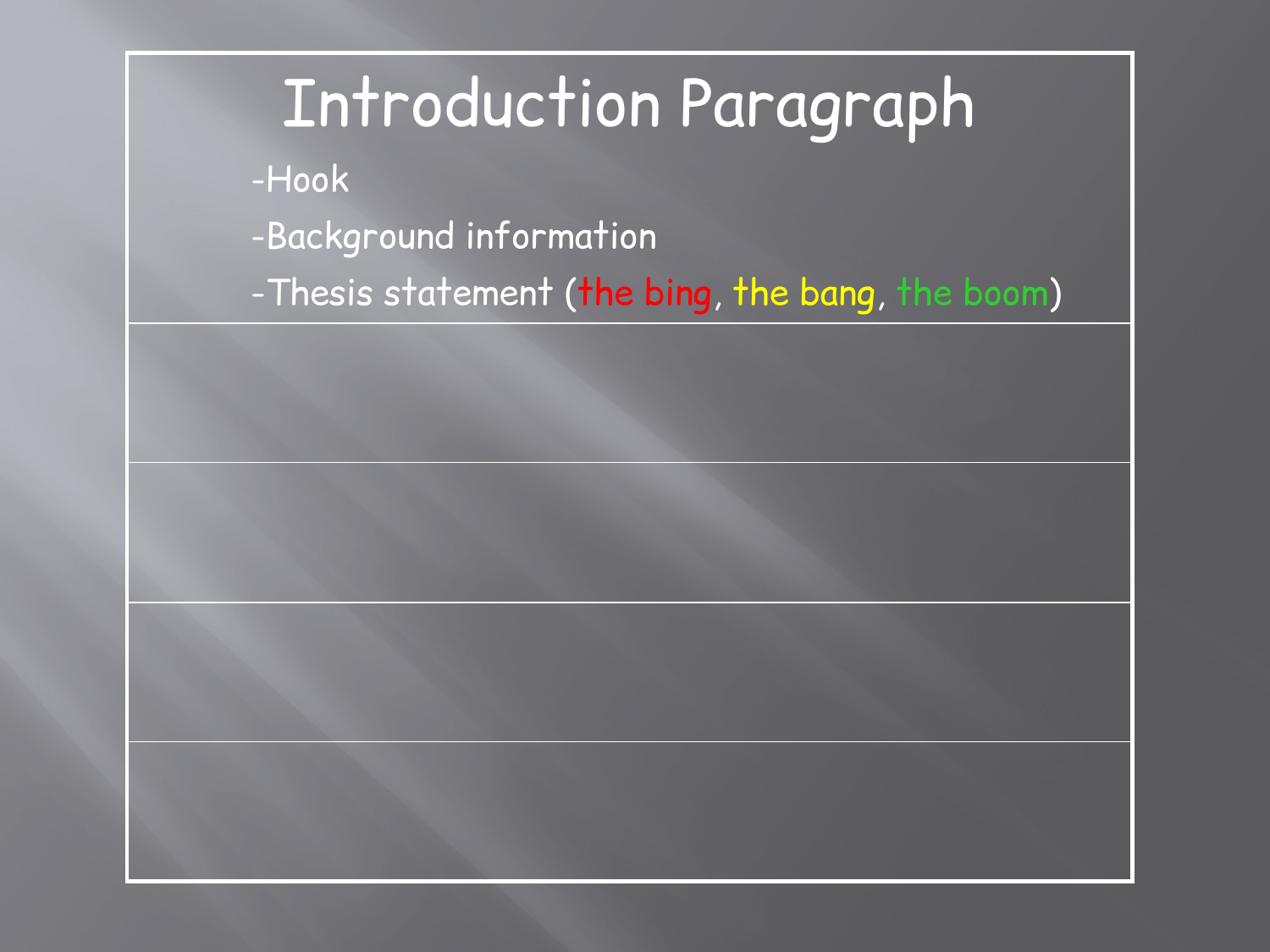

| Introduction Paragraph -Hook -Background information -Thesis statement (the bing, the bang, the boom) |
| --- |
|  |
|  |
|  |
|  |